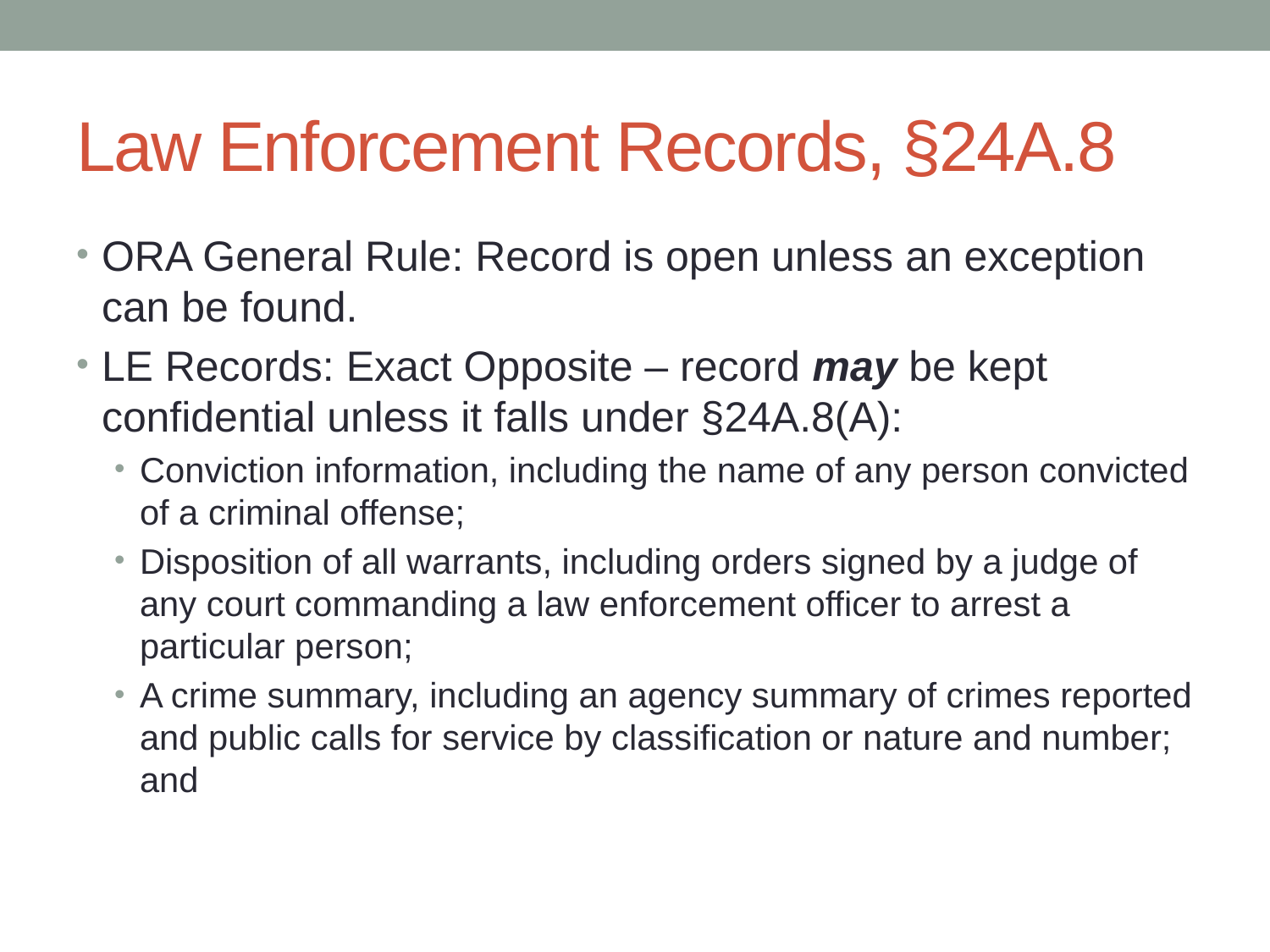

# Law Enforcement Records, §24A.8
ORA General Rule: Record is open unless an exception can be found.
LE Records: Exact Opposite – record may be kept confidential unless it falls under §24A.8(A):
Conviction information, including the name of any person convicted of a criminal offense;
Disposition of all warrants, including orders signed by a judge of any court commanding a law enforcement officer to arrest a particular person;
A crime summary, including an agency summary of crimes reported and public calls for service by classification or nature and number; and